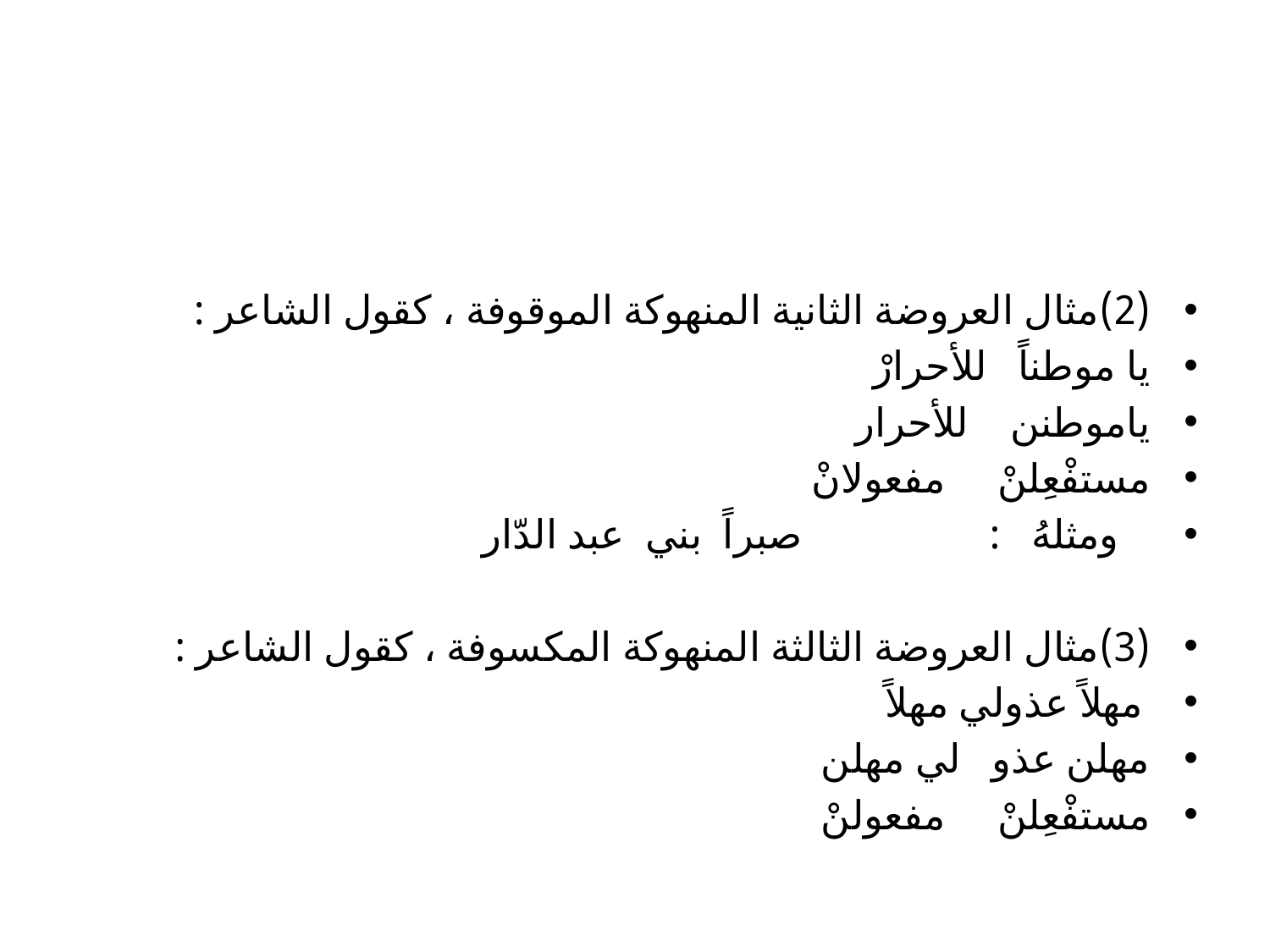

#

(2)	مثال العروضة الثانية المنهوكة الموقوفة ، كقول الشاعر :
يا موطناً   للأحرارْ
ياموطنن    للأحرار
مستفْعِلنْ     مفعولانْ
   ومثلهُ   :                  صبراً  بني  عبد الدّار

(3)	مثال العروضة الثالثة المنهوكة المكسوفة ، كقول الشاعر :
مهلاً عذولي مهلاً
مهلن عذو   لي مهلن
مستفْعِلنْ     مفعولنْ